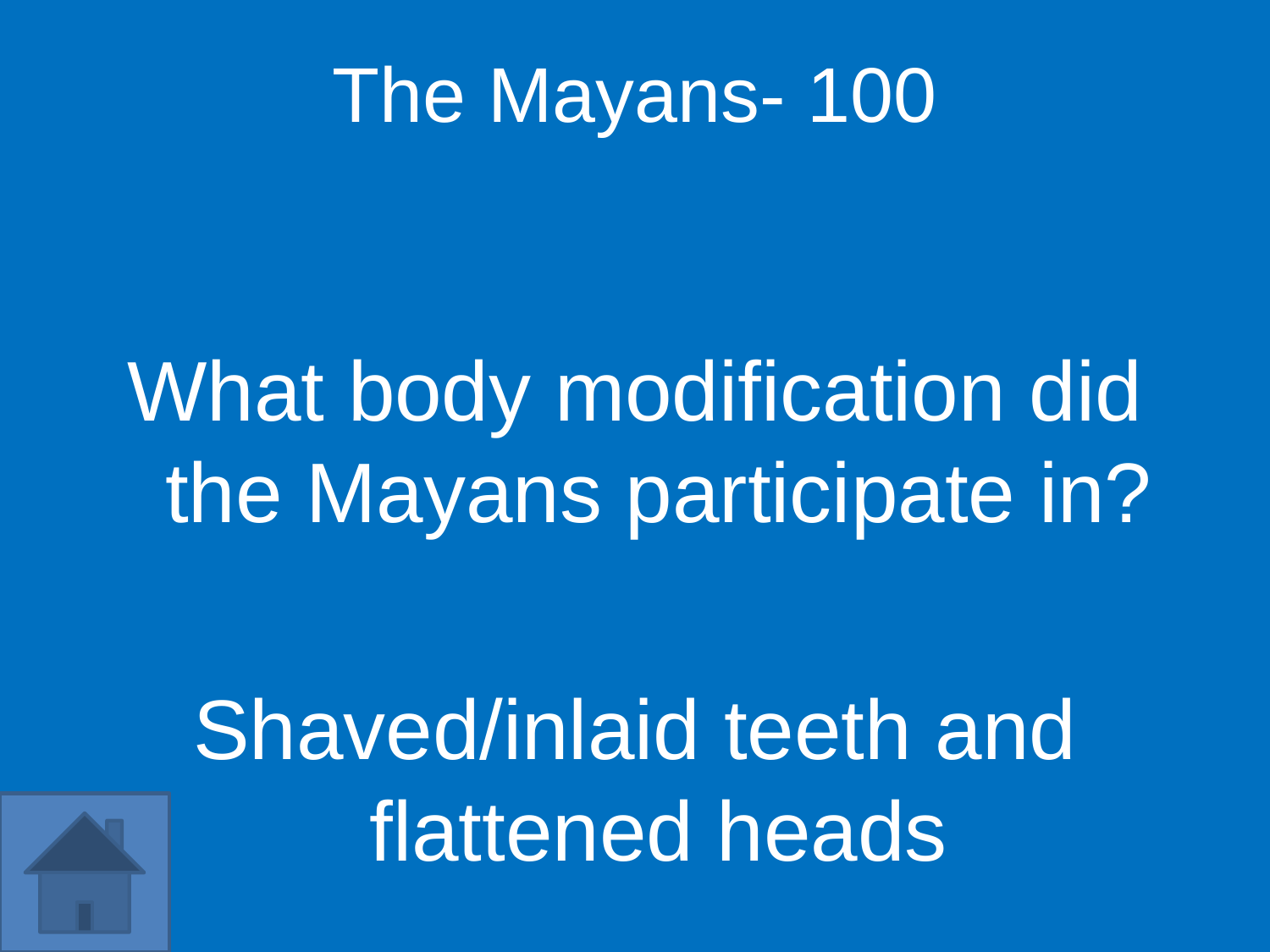

The Mayans- 100

What body modification did the Mayans participate in?

Shaved/inlaid teeth and flattened heads